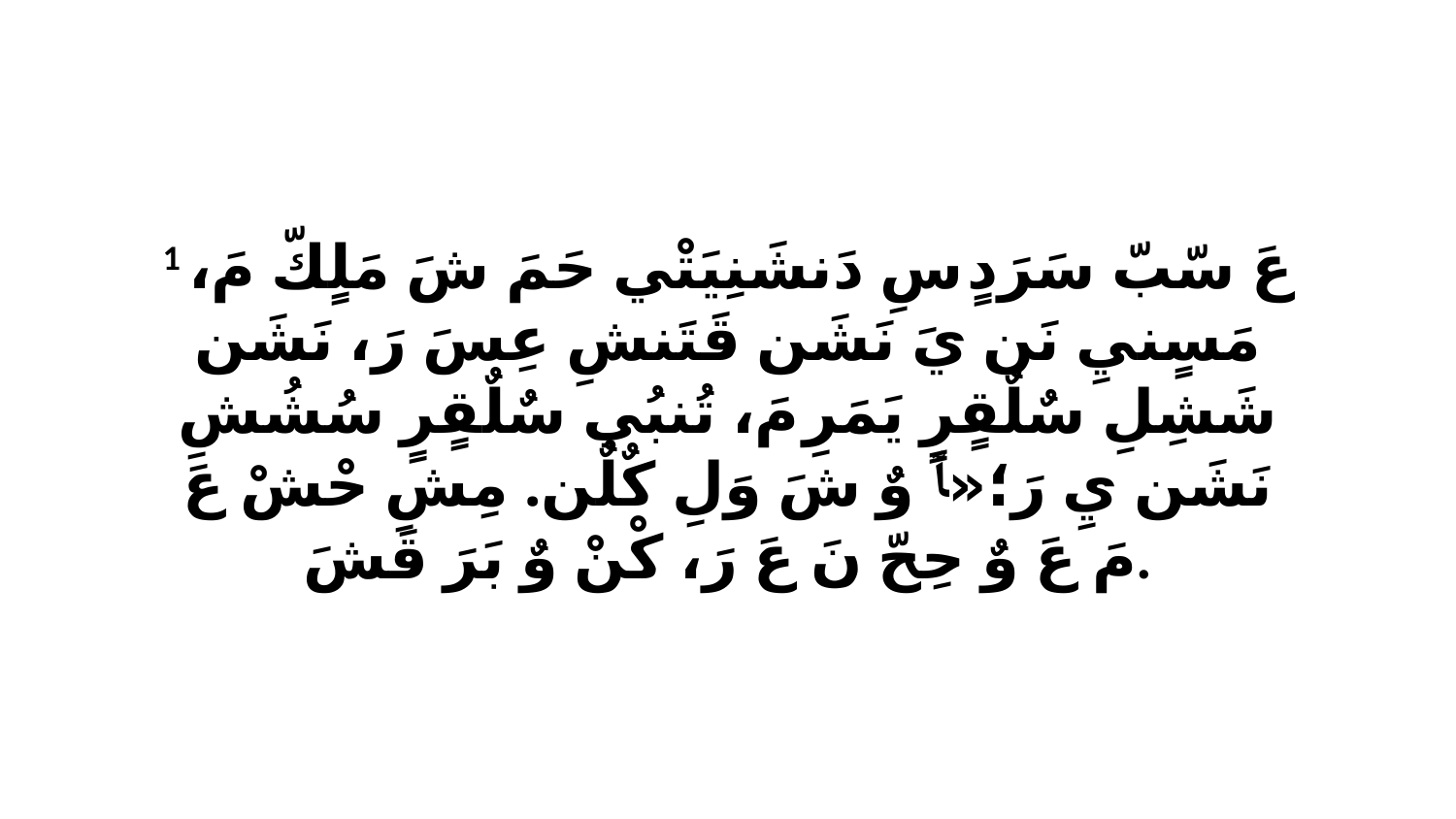

1 عَ سّبّ سَرَدٍ سِ دَنشَنِيَتْي حَمَ شَ مَلٍكّ مَ، مَسٍنيِ نَن يَ نَشَن قَتَنشِ عِسَ رَ، نَشَن شَشِلِ سٌلٌقٍرٍ يَمَرِ مَ، تُنبُي سٌلٌقٍرٍ سُشُشِ نَشَن يِ رَ؛«ﭑ وٌ شَ وَلِ كٌلٌن. مِشِ حْشْ عَ مَ عَ وٌ حِحّ نَ عَ رَ، كْنْ وٌ بَرَ قَشَ.